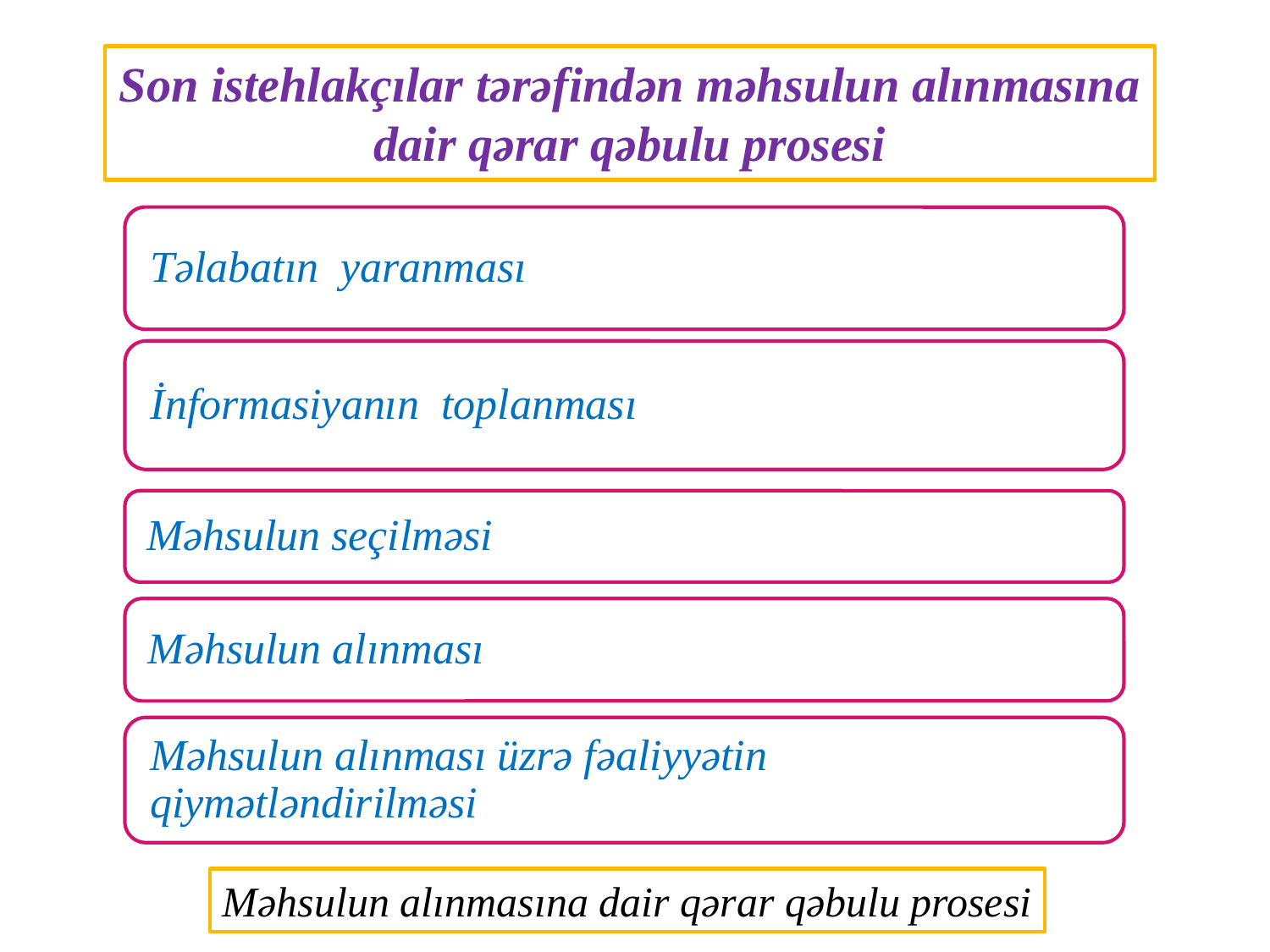

# Son istehlakçılar tərəfindən məhsulun alınmasına dair qərar qəbulu prosesi
Təlabatın  yaranması
İnformasiyanın  toplanması
Məhsulun seçilməsi
Məhsulun alınması
Məhsulun alınması üzrə fəaliyyətin qiymətləndirilməsi
Məhsulun alınmasına dair qərar qəbulu prosesi